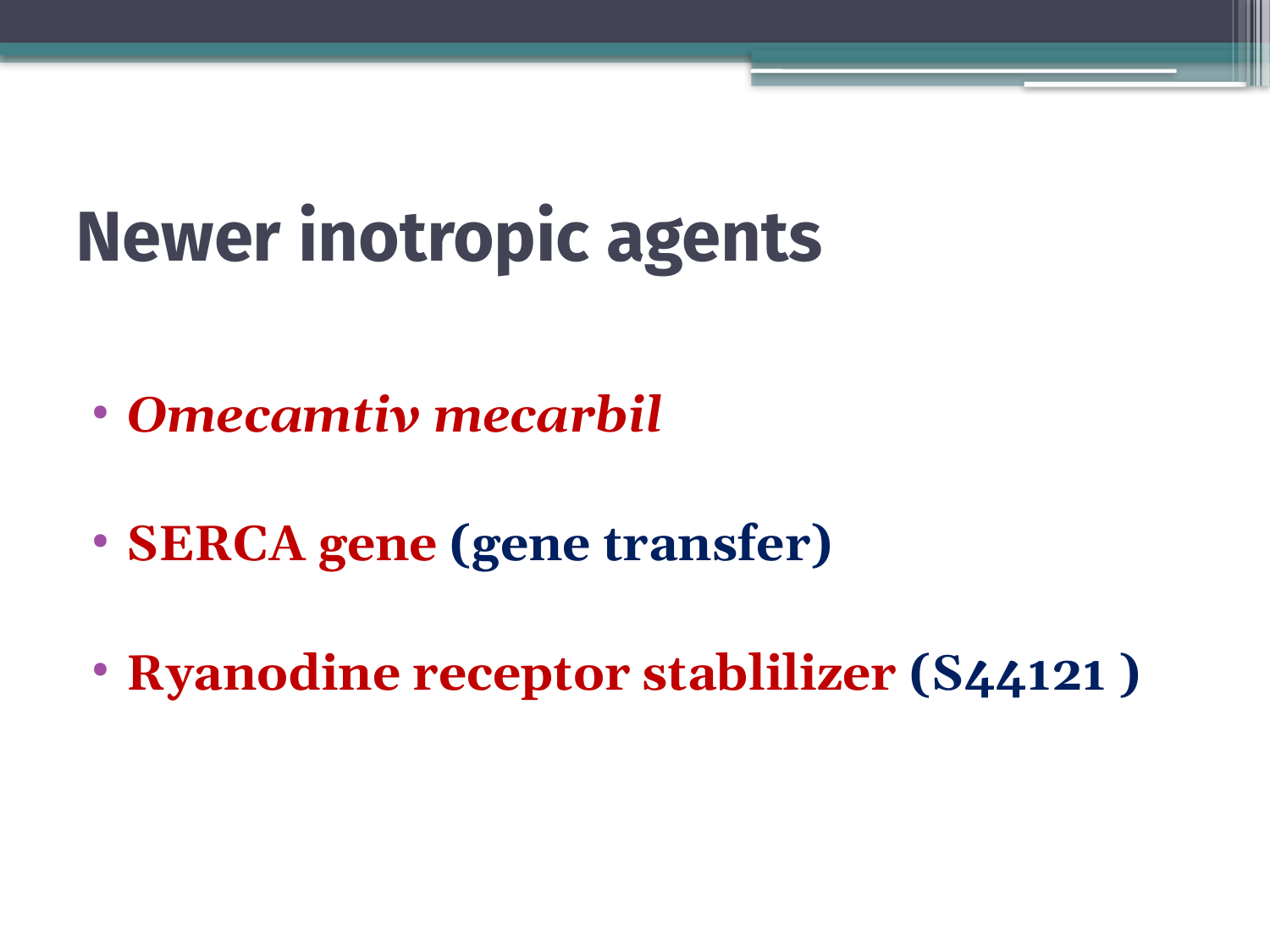

# Newer inotropic agents

Omecamtiv mecarbil

SERCA gene (gene transfer)

Ryanodine receptor stablilizer (S44121 )